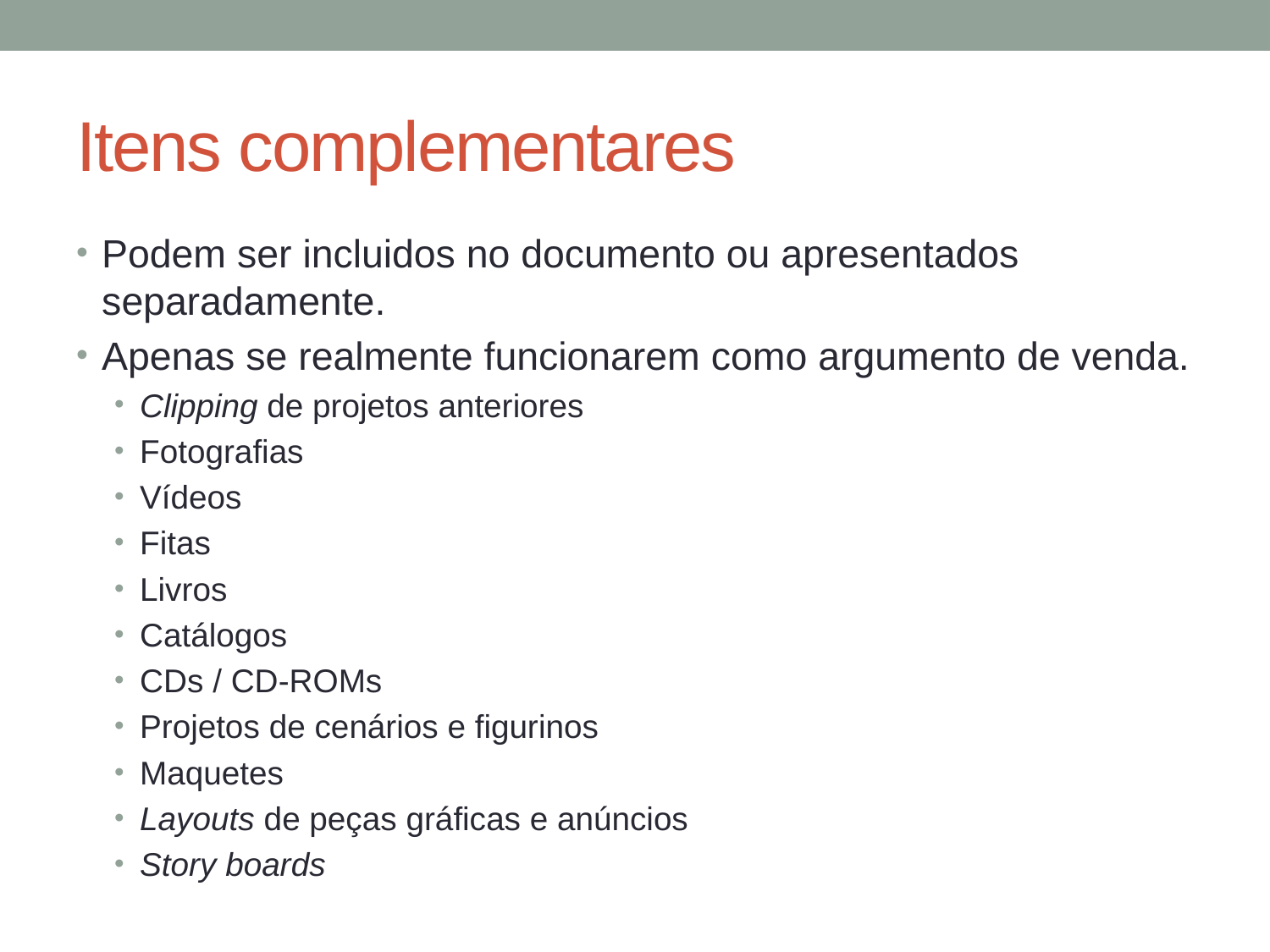

# Itens complementares
Podem ser incluidos no documento ou apresentados separadamente.
Apenas se realmente funcionarem como argumento de venda.
Clipping de projetos anteriores
Fotografias
Vídeos
Fitas
Livros
Catálogos
CDs / CD-ROMs
Projetos de cenários e figurinos
Maquetes
Layouts de peças gráficas e anúncios
Story boards